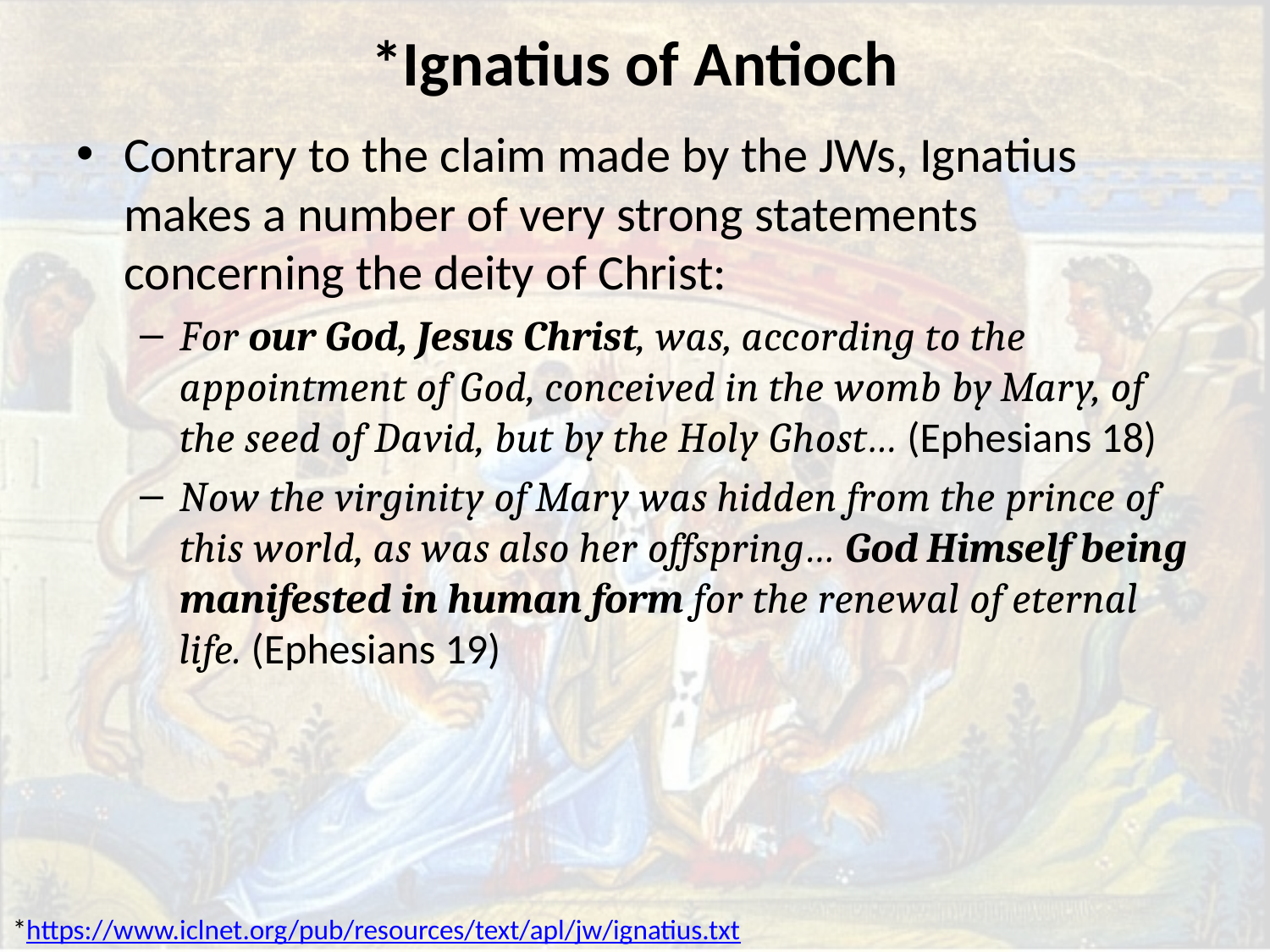

# *Ignatius of Antioch
Contrary to the claim made by the JWs, Ignatius makes a number of very strong statements concerning the deity of Christ:
For our God, Jesus Christ, was, according to the appointment of God, conceived in the womb by Mary, of the seed of David, but by the Holy Ghost… (Ephesians 18)
Now the virginity of Mary was hidden from the prince of this world, as was also her offspring… God Himself being manifested in human form for the renewal of eternal life. (Ephesians 19)

*https://www.iclnet.org/pub/resources/text/apl/jw/ignatius.txt